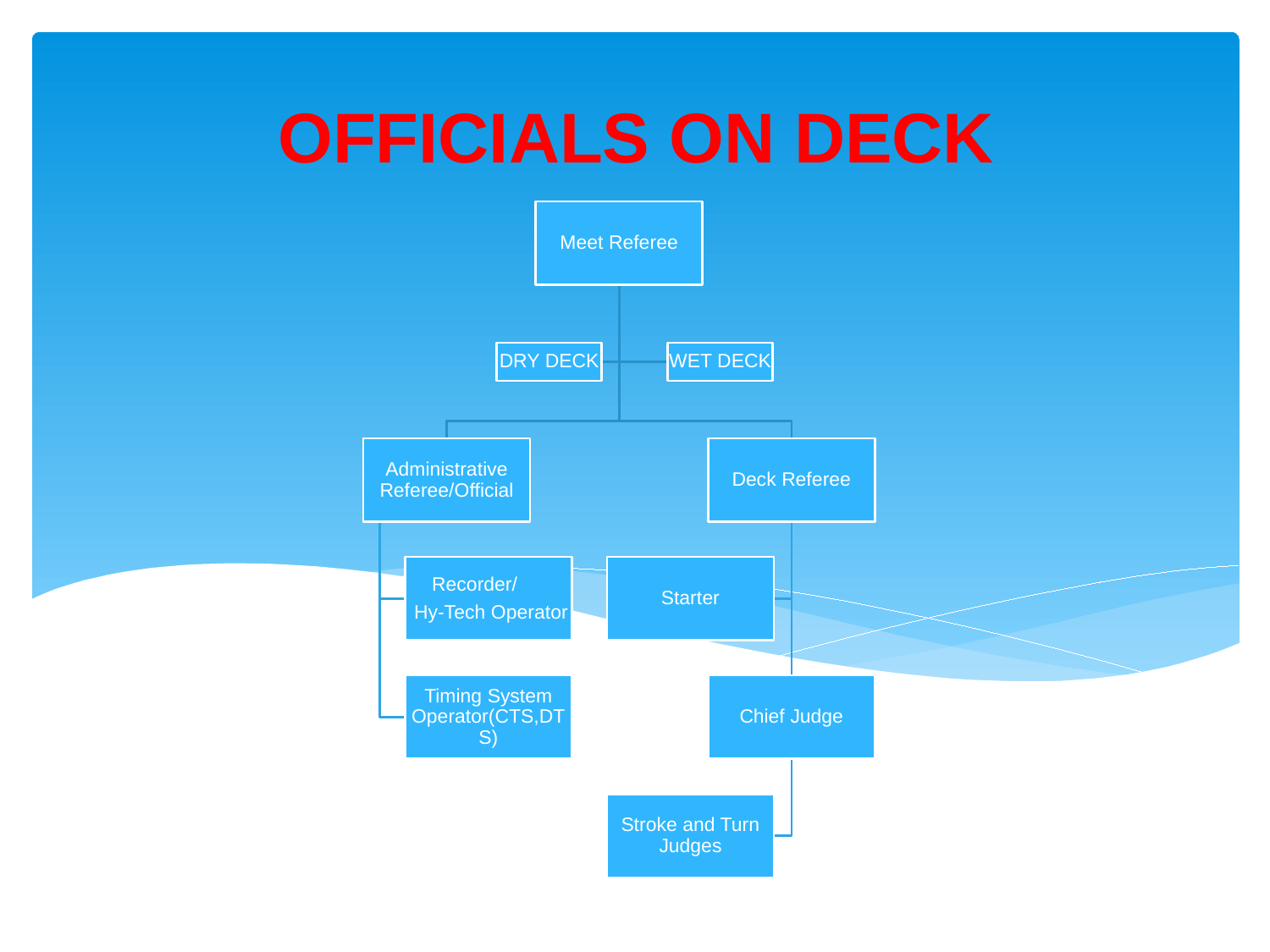

OFFICIALS ON DECK
#
Meet Referee
Administrative Referee/Official
Recorder/
 Hy-Tech Operator
Timing System Operator(CTS,DTS)
Deck Referee
Chief Judge
Stroke and Turn Judges
Starter
DRY DECK
WET DECK